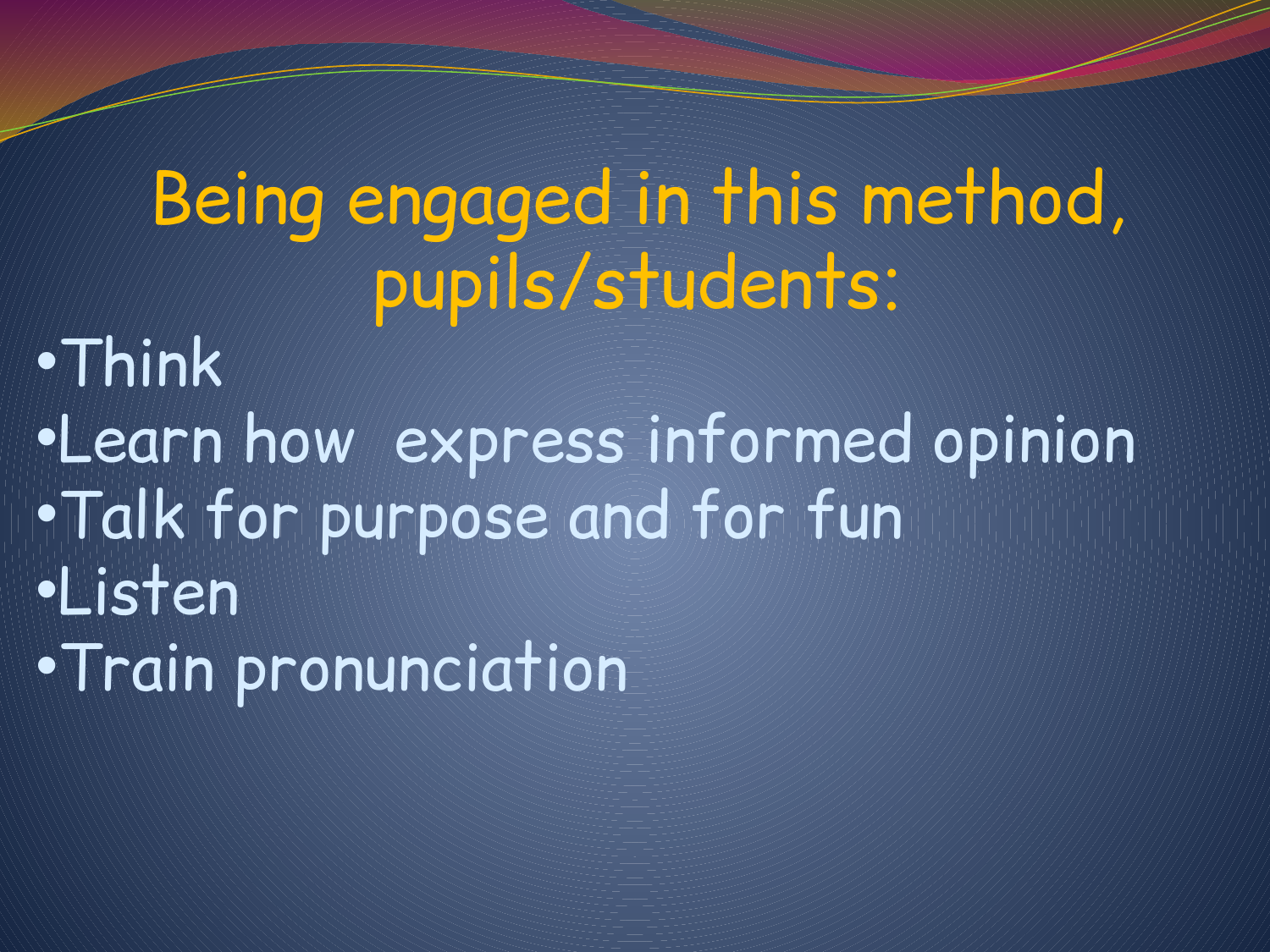

Being engaged in this method, pupils/students:
Think
Learn how  express informed opinion
Talk for purpose and for fun
Listen
Train pronunciation